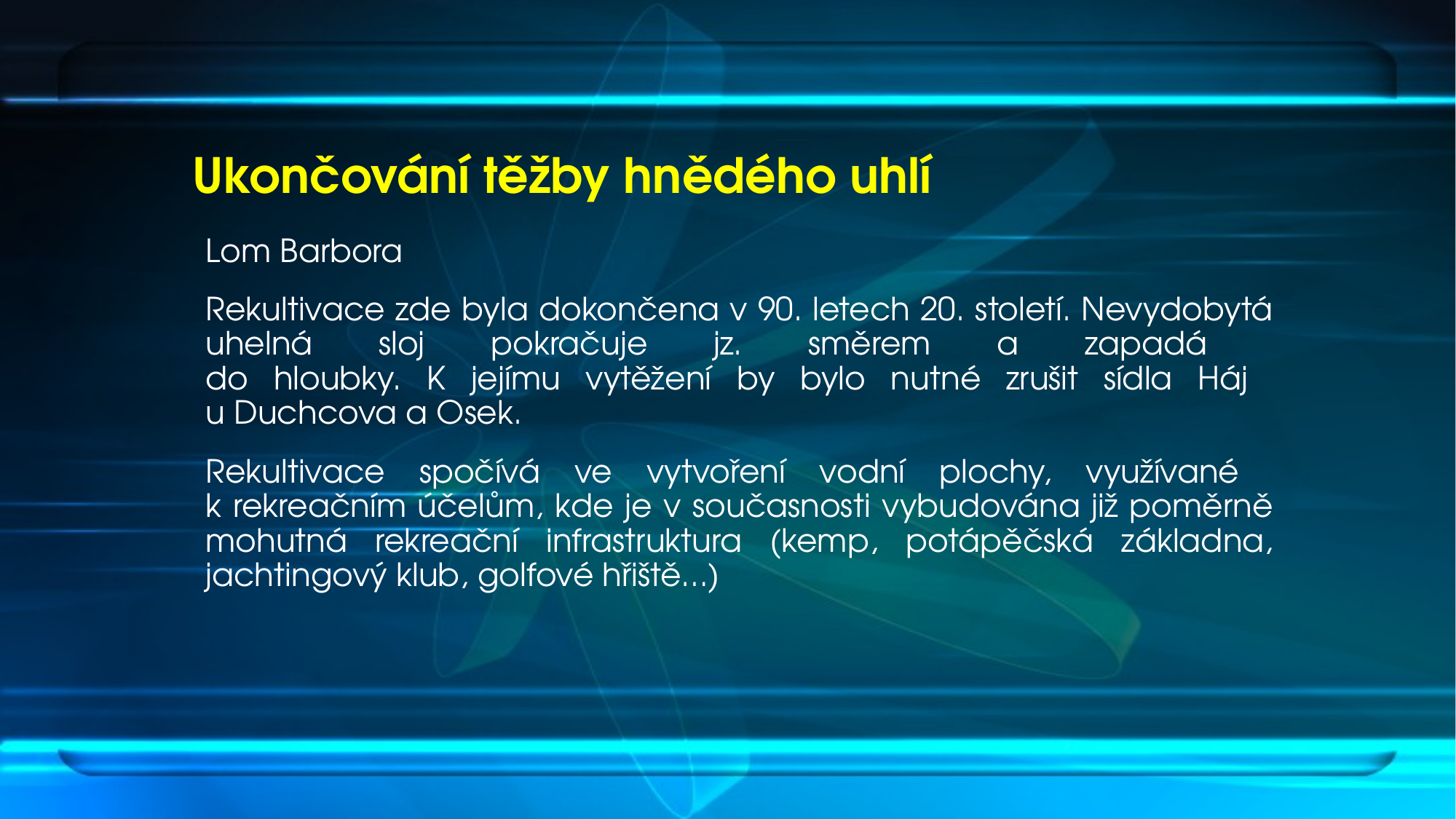

# Ukončování těžby hnědého uhlí
Lom Barbora
Rekultivace zde byla dokončena v 90. letech 20. století. Nevydobytá uhelná sloj pokračuje jz. směrem a zapadá
do hloubky. K jejímu vytěžení by bylo nutné zrušit sídla Háj
u Duchcova a Osek.
Rekultivace spočívá ve vytvoření vodní plochy, využívané
k rekreačním účelům, kde je v současnosti vybudována již poměrně mohutná rekreační infrastruktura (kemp, potápěčská základna, jachtingový klub, golfové hřiště…)